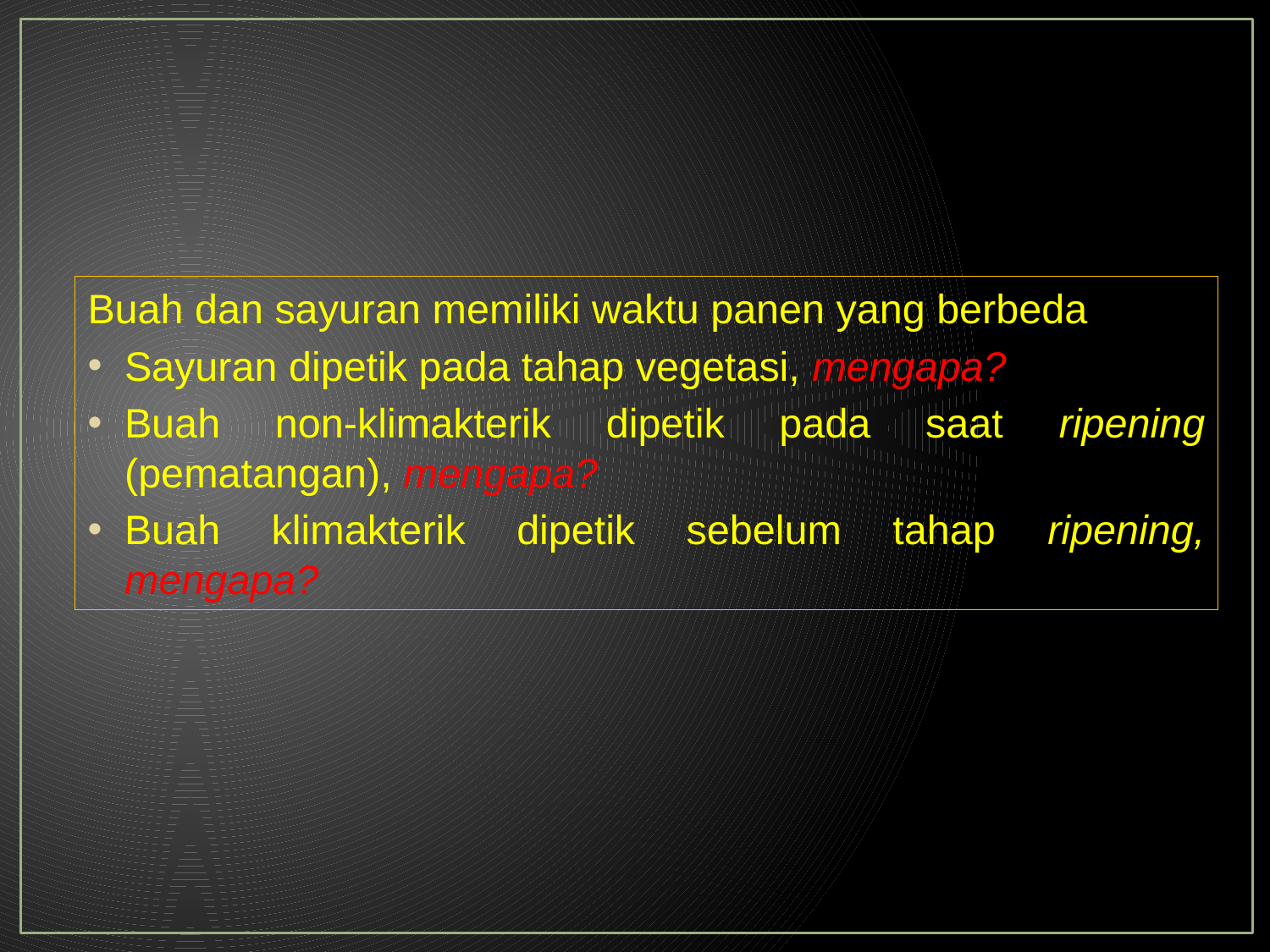

Buah dan sayuran memiliki waktu panen yang berbeda
Sayuran dipetik pada tahap vegetasi, mengapa?
Buah non-klimakterik dipetik pada saat ripening (pematangan), mengapa?
Buah klimakterik dipetik sebelum tahap ripening, mengapa?